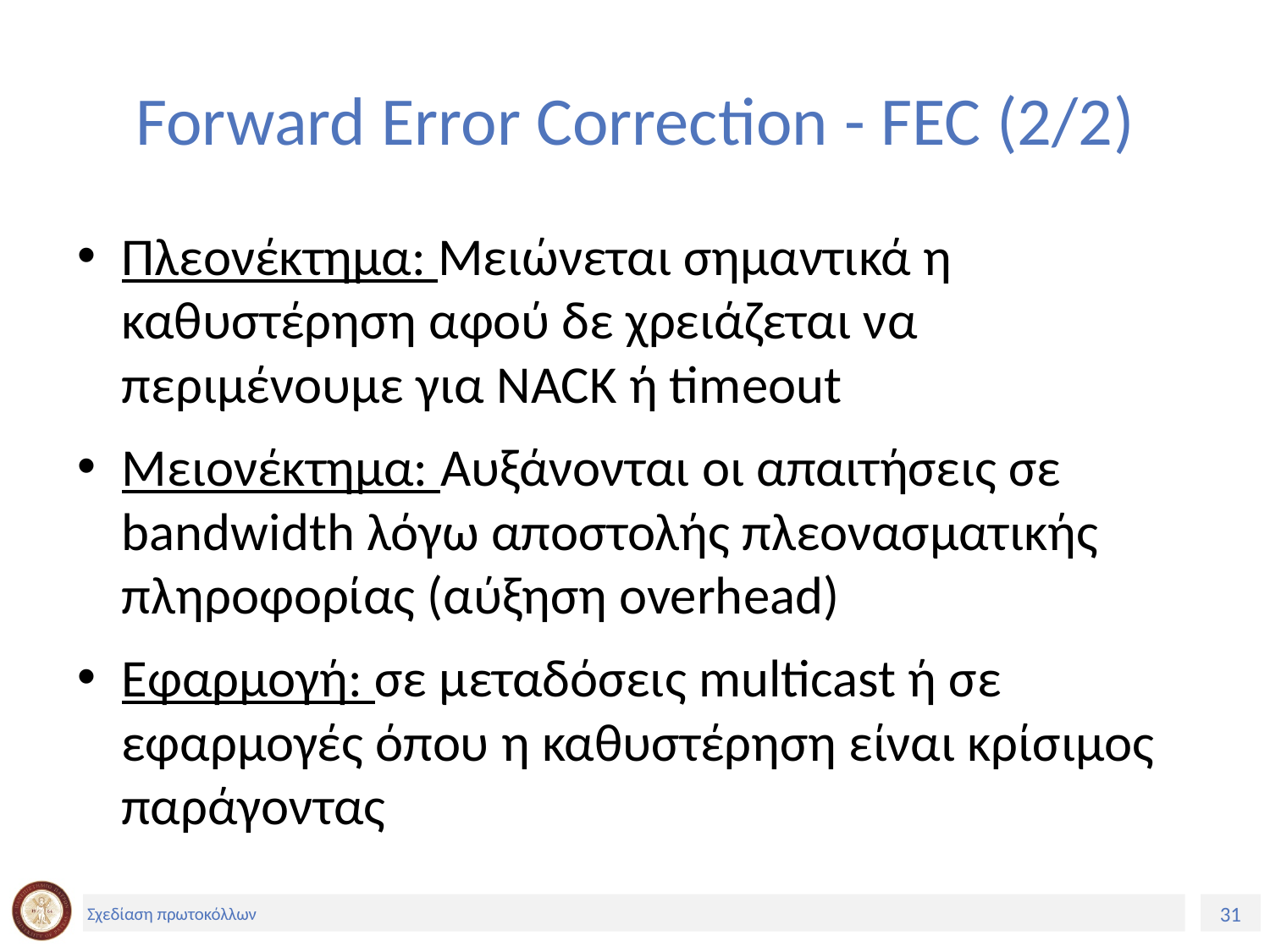

# Forward Error Correction - FEC (2/2)
Πλεονέκτημα: Μειώνεται σημαντικά η καθυστέρηση αφού δε χρειάζεται να περιμένουμε για NACK ή timeout
Μειονέκτημα: Αυξάνονται οι απαιτήσεις σε bandwidth λόγω αποστολής πλεονασματικής πληροφορίας (αύξηση overhead)
Εφαρμογή: σε μεταδόσεις multicast ή σε εφαρμογές όπου η καθυστέρηση είναι κρίσιμος παράγοντας